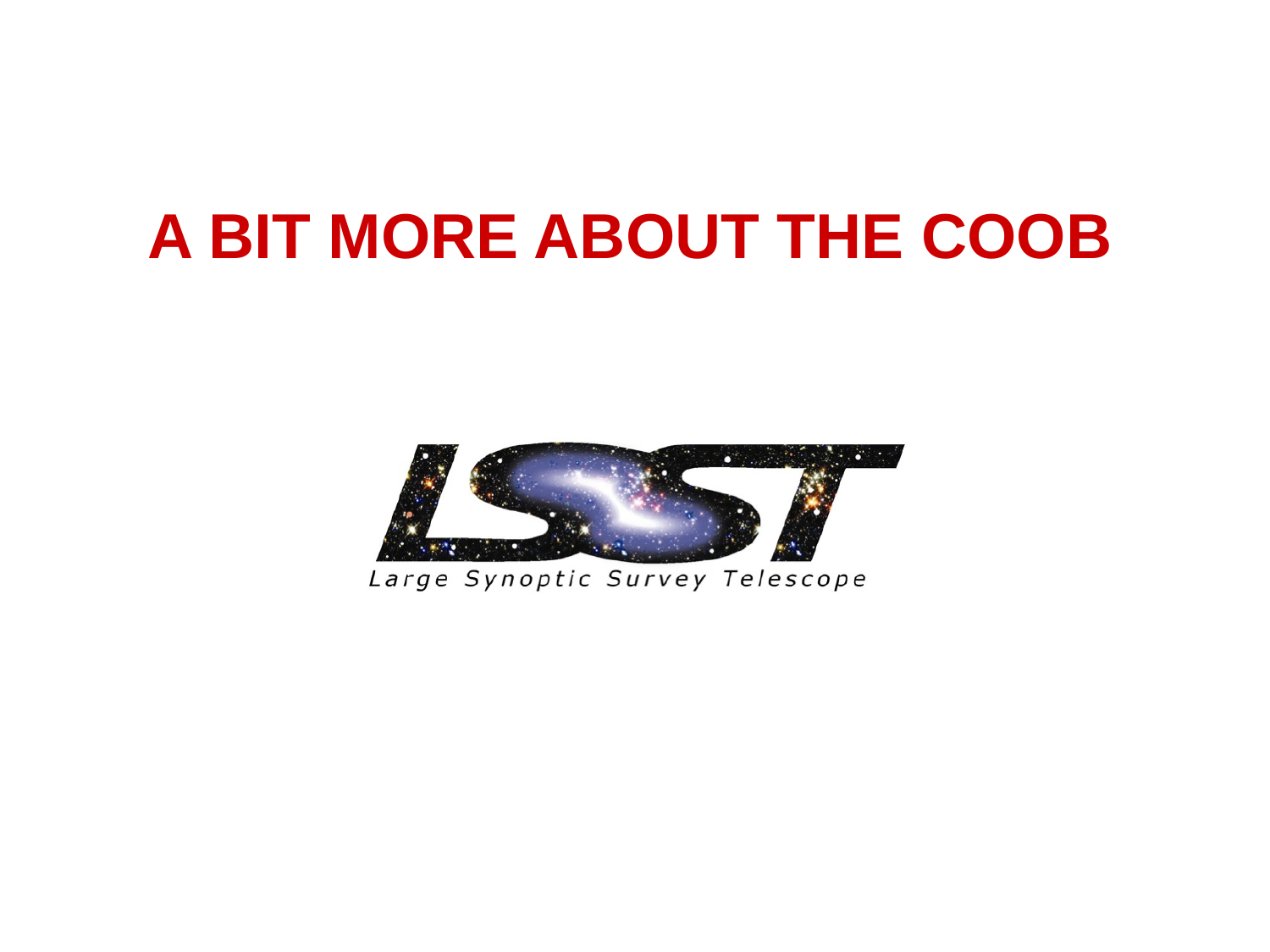

# A bit more about the COOB